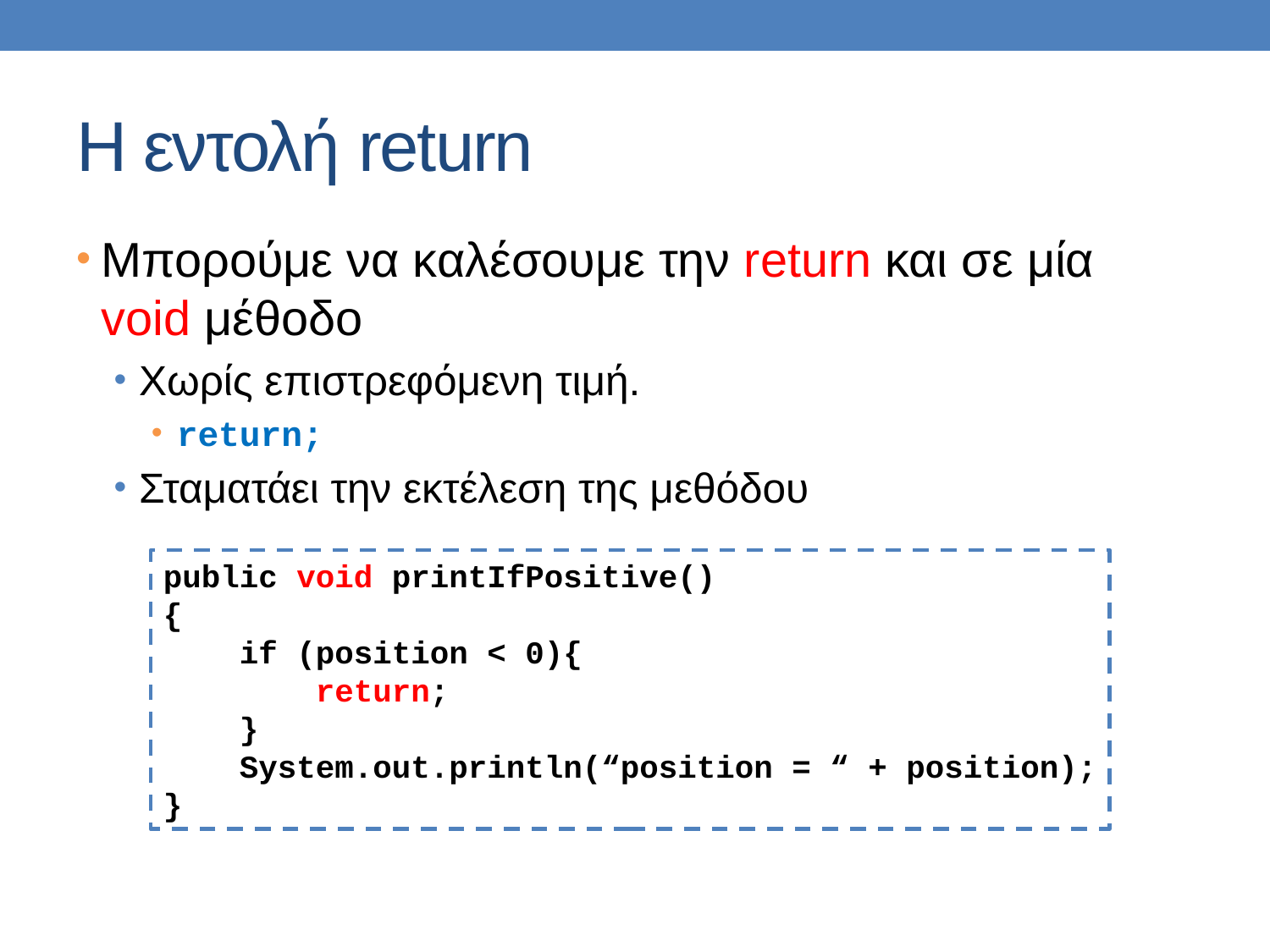

# Η εντολή return
Μπορούμε να καλέσουμε την return και σε μία void μέθοδο
Χωρίς επιστρεφόμενη τιμή.
return;
Σταματάει την εκτέλεση της μεθόδου

public void printIfPositive()
{
    if (position < 0){
        return;
    }
    System.out.println(“position = “ + position);
}